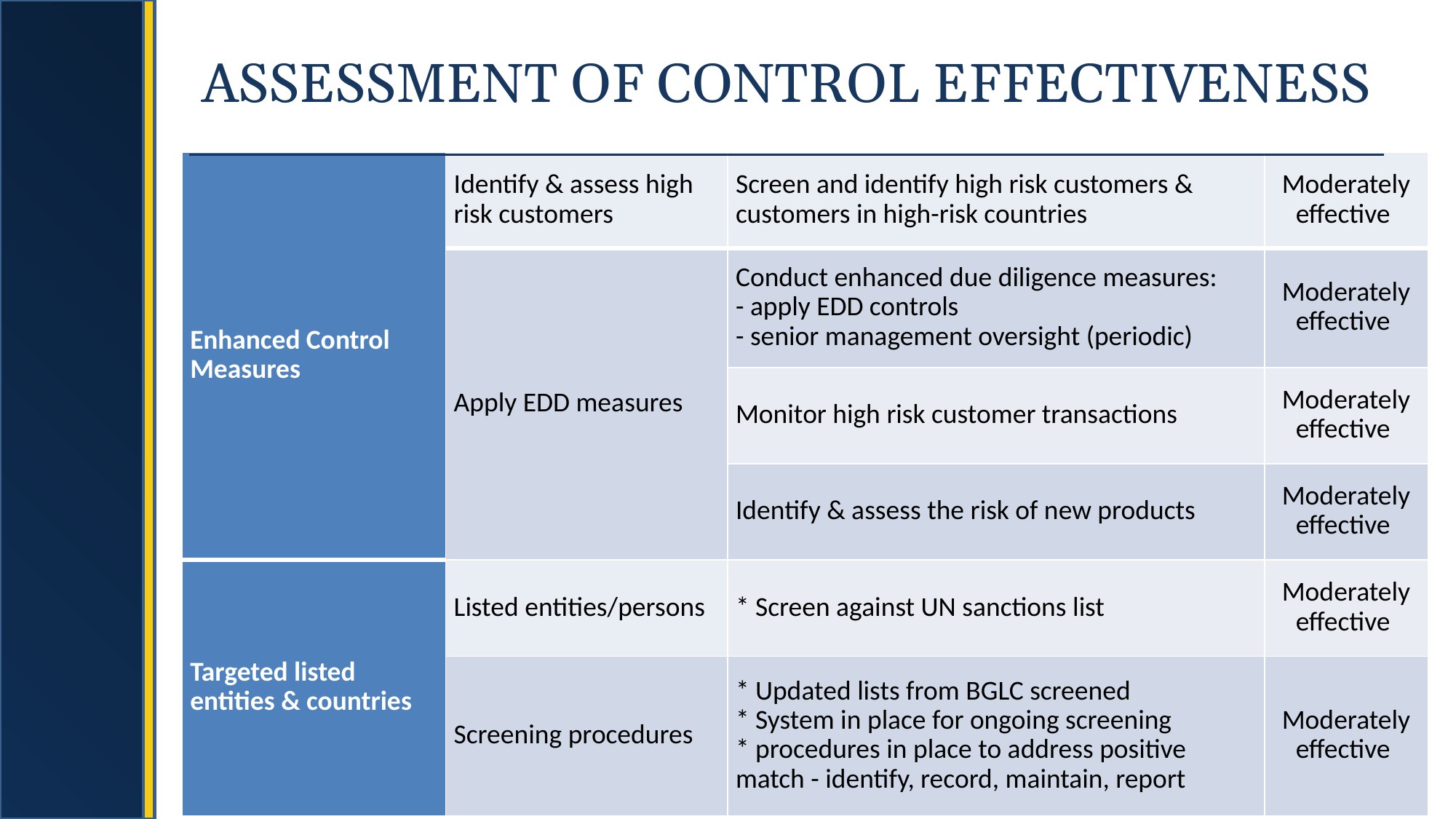

# ASSESSMENT OF CONTROL EFFECTIVENESS
| Enhanced Control Measures | Identify & assess high risk customers | Screen and identify high risk customers & customers in high-risk countries | Moderately effective |
| --- | --- | --- | --- |
|  | Apply EDD measures | Conduct enhanced due diligence measures: - apply EDD controls - senior management oversight (periodic) | Moderately effective |
|  |  | Monitor high risk customer transactions | Moderately effective |
|  |  | Identify & assess the risk of new products | Moderately effective |
| Targeted listed entities & countries | Listed entities/persons | \* Screen against UN sanctions list | Moderately effective |
|  | Screening procedures | \* Updated lists from BGLC screened \* System in place for ongoing screening \* procedures in place to address positive match - identify, record, maintain, report | Moderately effective |